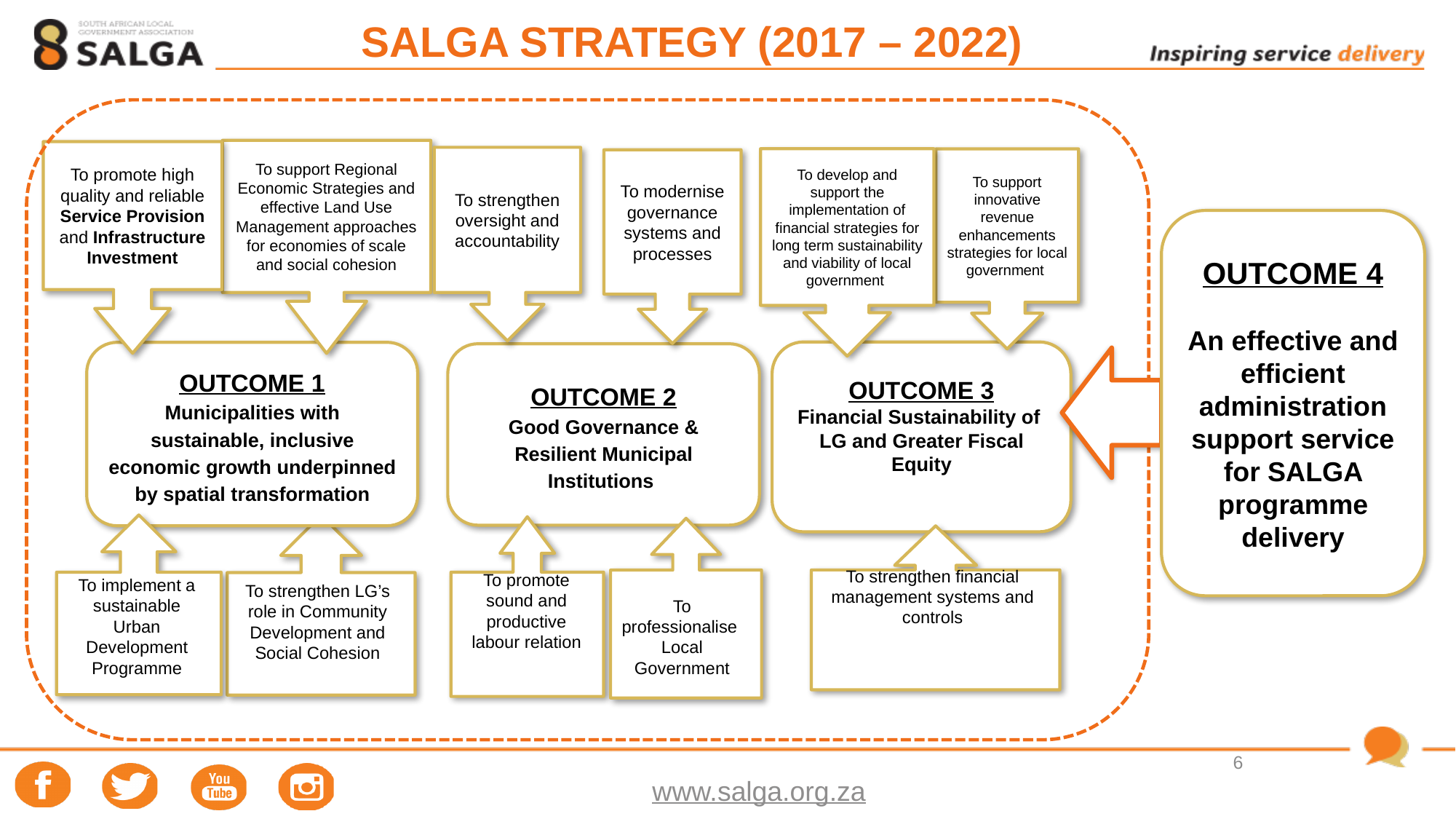

SALGA STRATEGY (2017 – 2022)

To support Regional Economic Strategies and effective Land Use Management approaches for economies of scale and social cohesion
To promote high quality and reliable Service Provision and Infrastructure Investment
To strengthen oversight and accountability
To develop and support the implementation of financial strategies for long term sustainability and viability of local government
To support innovative revenue enhancements strategies for local government
To modernise governance systems and processes
OUTCOME 4

An effective and efficient administration support service for SALGA programme delivery
OUTCOME 3
Financial Sustainability of
LG and Greater Fiscal Equity

OUTCOME 1
Municipalities with sustainable, inclusive economic growth underpinned by spatial transformation
OUTCOME 2
Good Governance & Resilient Municipal Institutions

To strengthen financial management systems and controls
To promote sound and productive labour relation
To implement a sustainable Urban Development Programme

To professionalise  Local Government
To strengthen LG’s role in Community Development and Social Cohesion
6